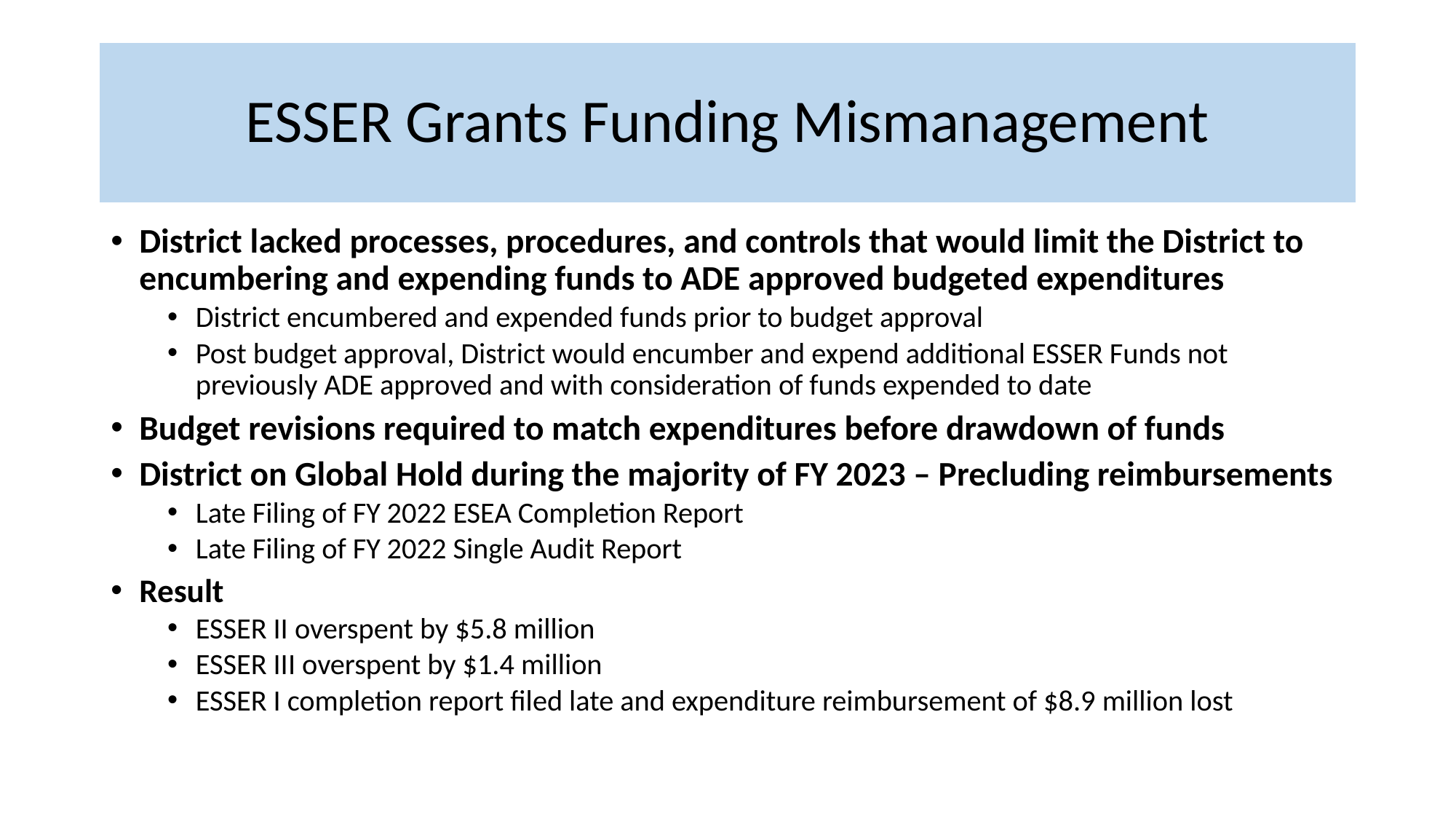

# ESSER Grants Funding Mismanagement
District lacked processes, procedures, and controls that would limit the District to encumbering and expending funds to ADE approved budgeted expenditures
District encumbered and expended funds prior to budget approval
Post budget approval, District would encumber and expend additional ESSER Funds not previously ADE approved and with consideration of funds expended to date
Budget revisions required to match expenditures before drawdown of funds
District on Global Hold during the majority of FY 2023 – Precluding reimbursements
Late Filing of FY 2022 ESEA Completion Report
Late Filing of FY 2022 Single Audit Report
Result
ESSER II overspent by $5.8 million
ESSER III overspent by $1.4 million
ESSER I completion report filed late and expenditure reimbursement of $8.9 million lost